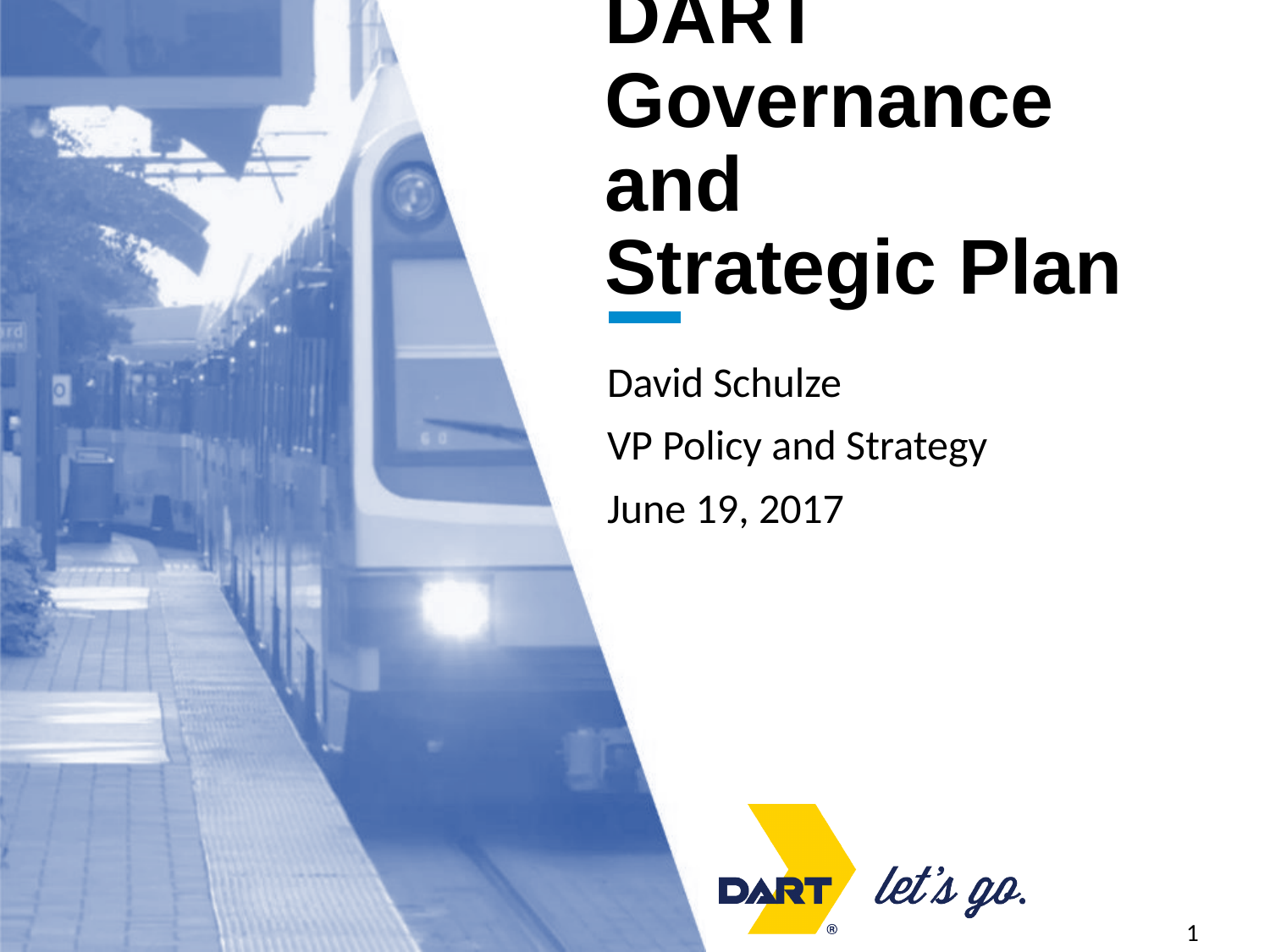

# DART Governance and Strategic Plan
David Schulze
VP Policy and Strategy
June 19, 2017